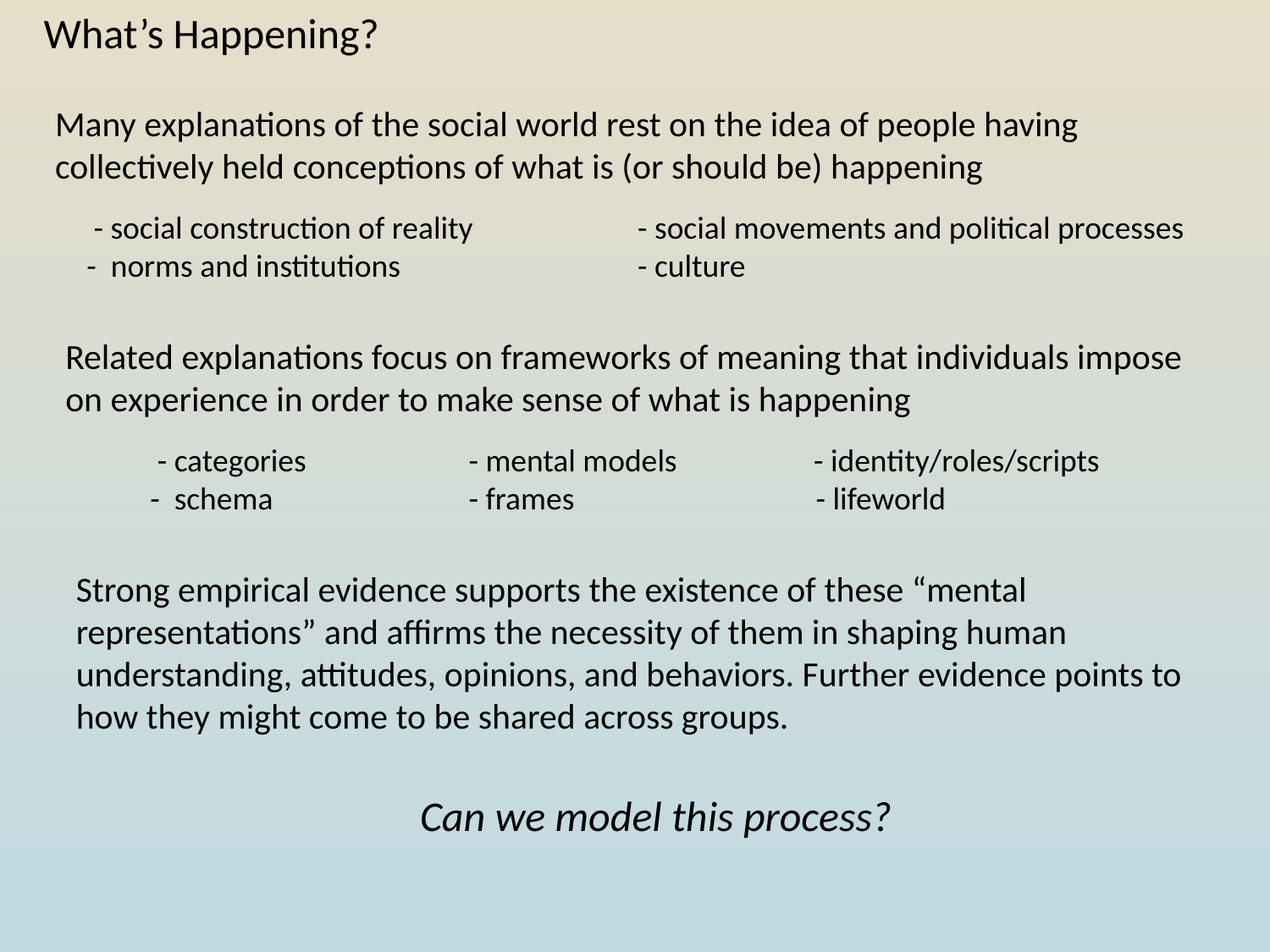

# What’s Happening?
Many explanations of the social world rest on the idea of people having collectively held conceptions of what is (or should be) happening
 - social construction of reality 	      - social movements and political processes
-  norms and institutions 		      - culture
Related explanations focus on frameworks of meaning that individuals impose on experience in order to make sense of what is happening
 - categories 	         - mental models     	    - identity/roles/scripts
-  schema		         - frames   	                      - lifeworld
Strong empirical evidence supports the existence of these “mental representations” and affirms the necessity of them in shaping human understanding, attitudes, opinions, and behaviors. Further evidence points to how they might come to be shared across groups.
Can we model this process?